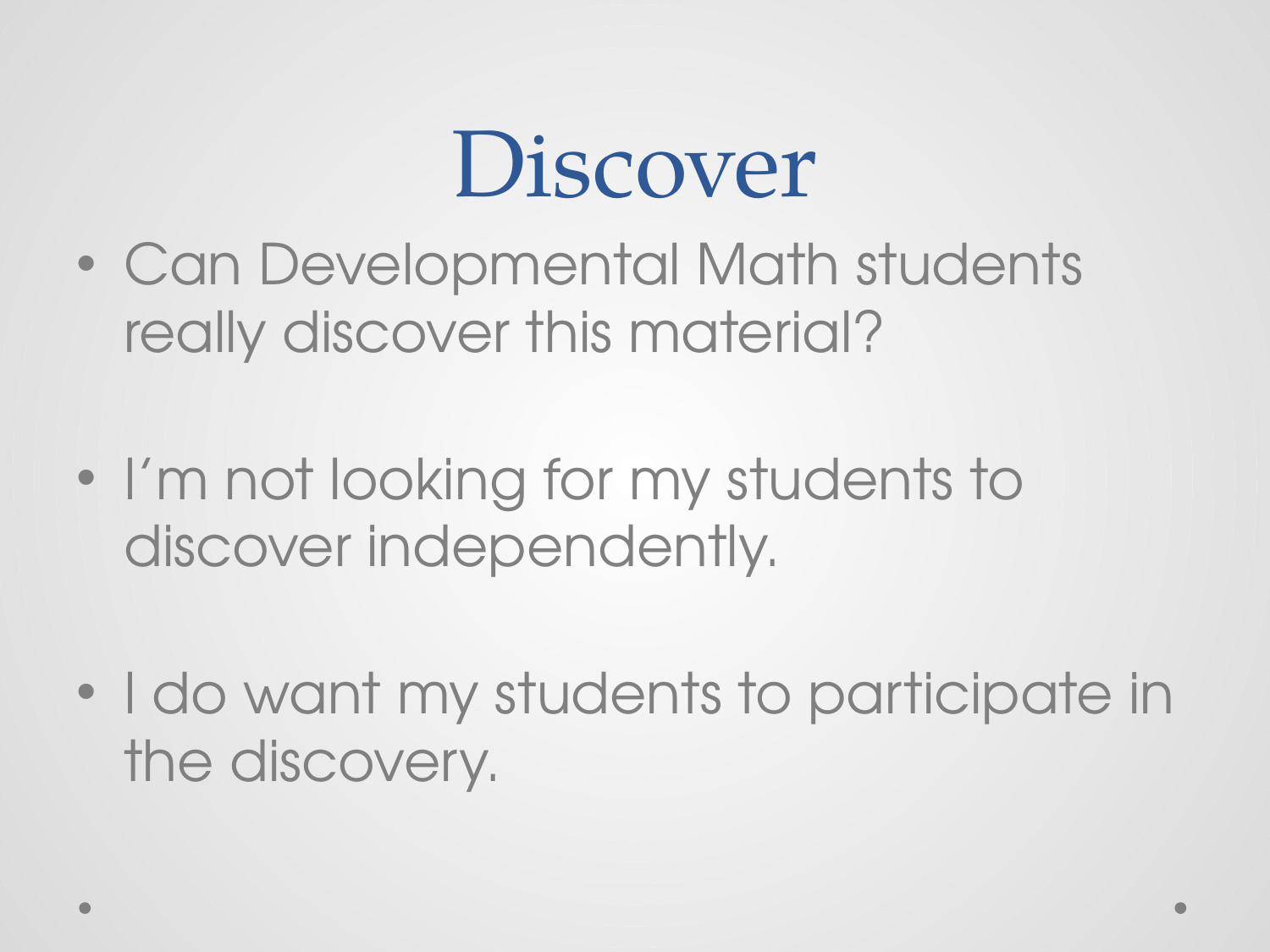

# Discover
Can Developmental Math students really discover this material?
I’m not looking for my students to discover independently.
I do want my students to participate in the discovery.